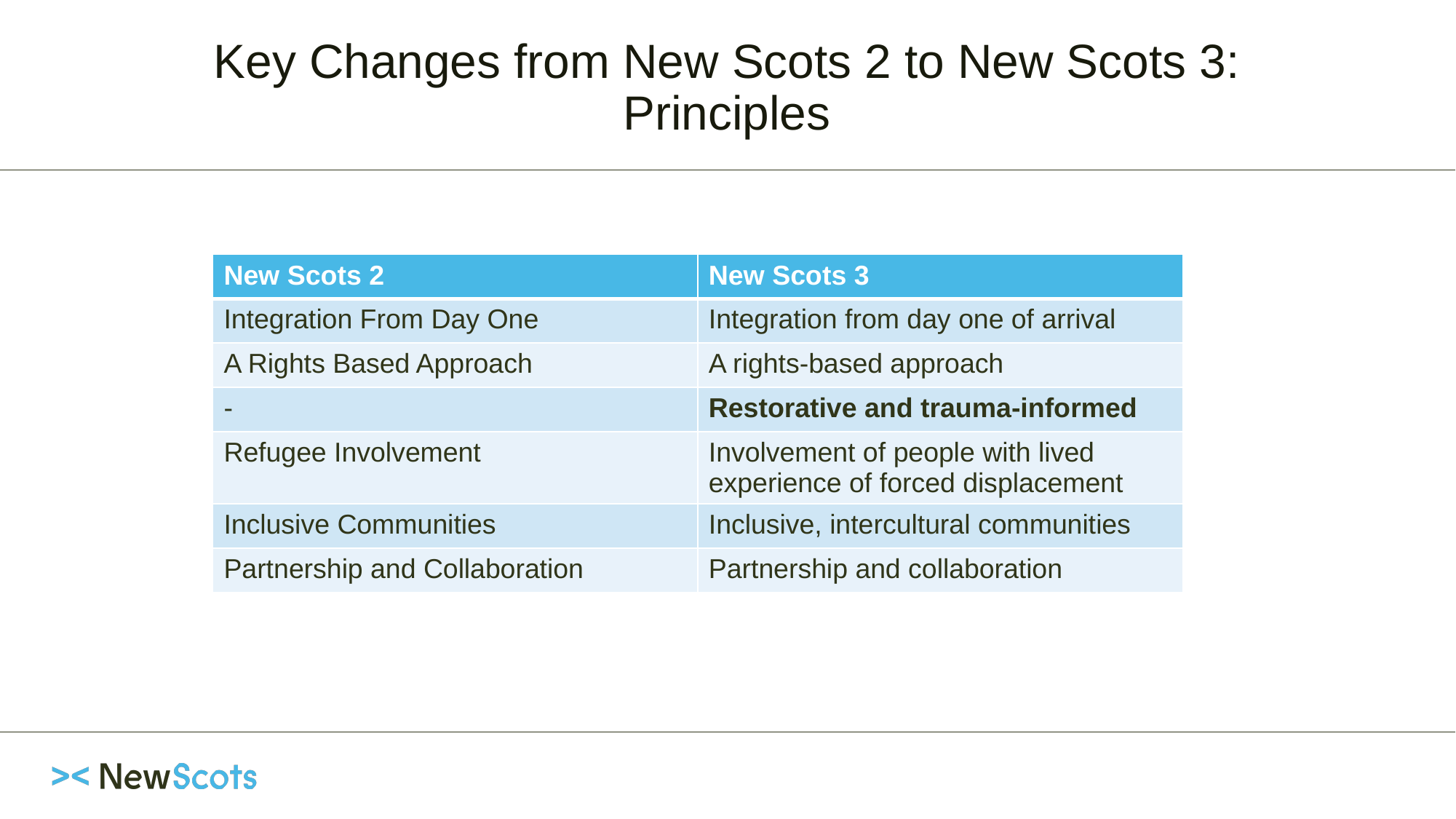

# Key Changes from New Scots 2 to New Scots 3: Principles

| New Scots 2 | New Scots 3 |
| --- | --- |
| Integration From Day One | Integration from day one of arrival |
| A Rights Based Approach | A rights-based approach |
| - | Restorative and trauma-informed |
| Refugee Involvement | Involvement of people with lived experience of forced displacement |
| Inclusive Communities | Inclusive, intercultural communities |
| Partnership and Collaboration | Partnership and collaboration |